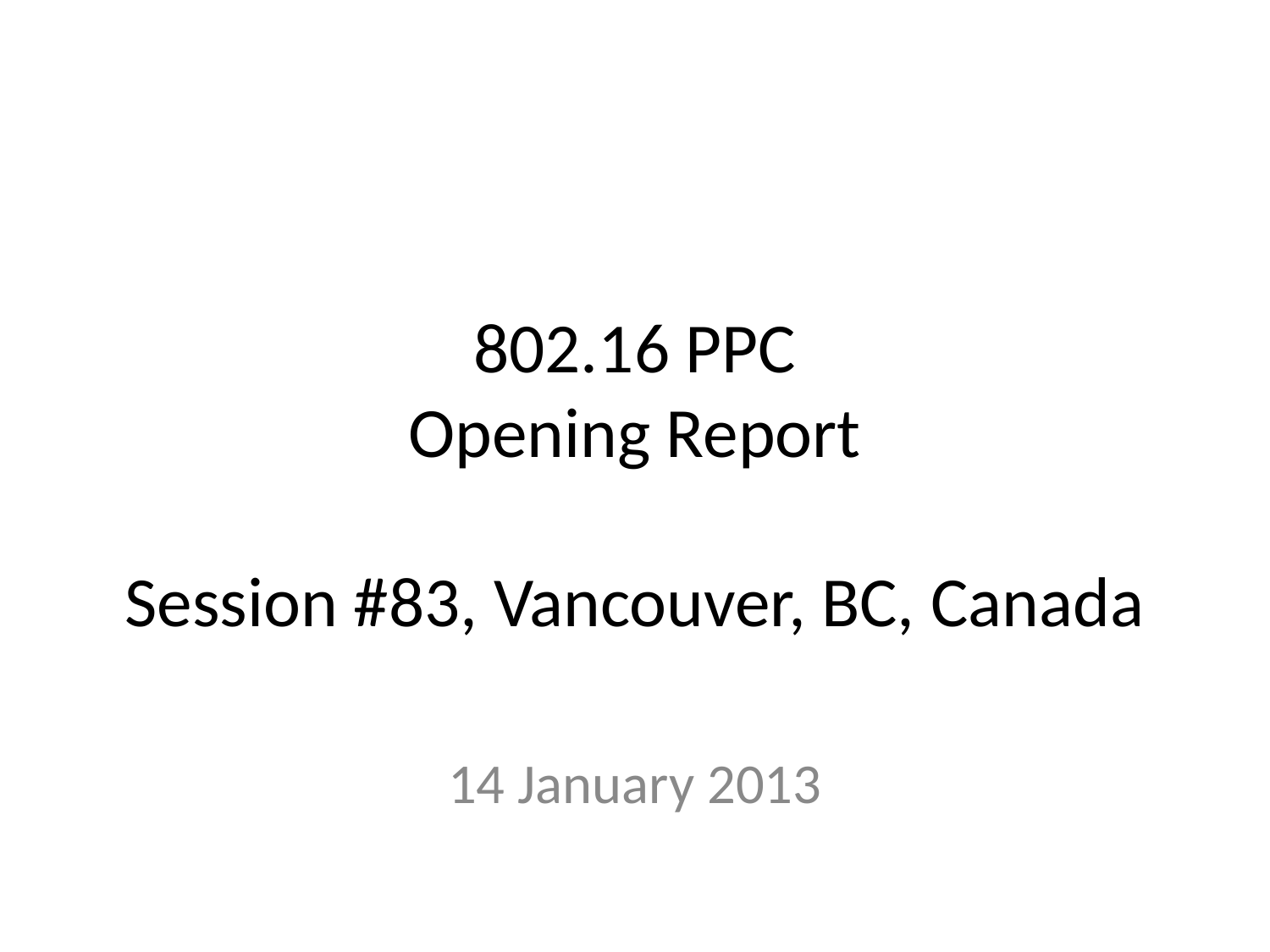

# 802.16 PPC Opening Report Session #83, Vancouver, BC, Canada
14 January 2013